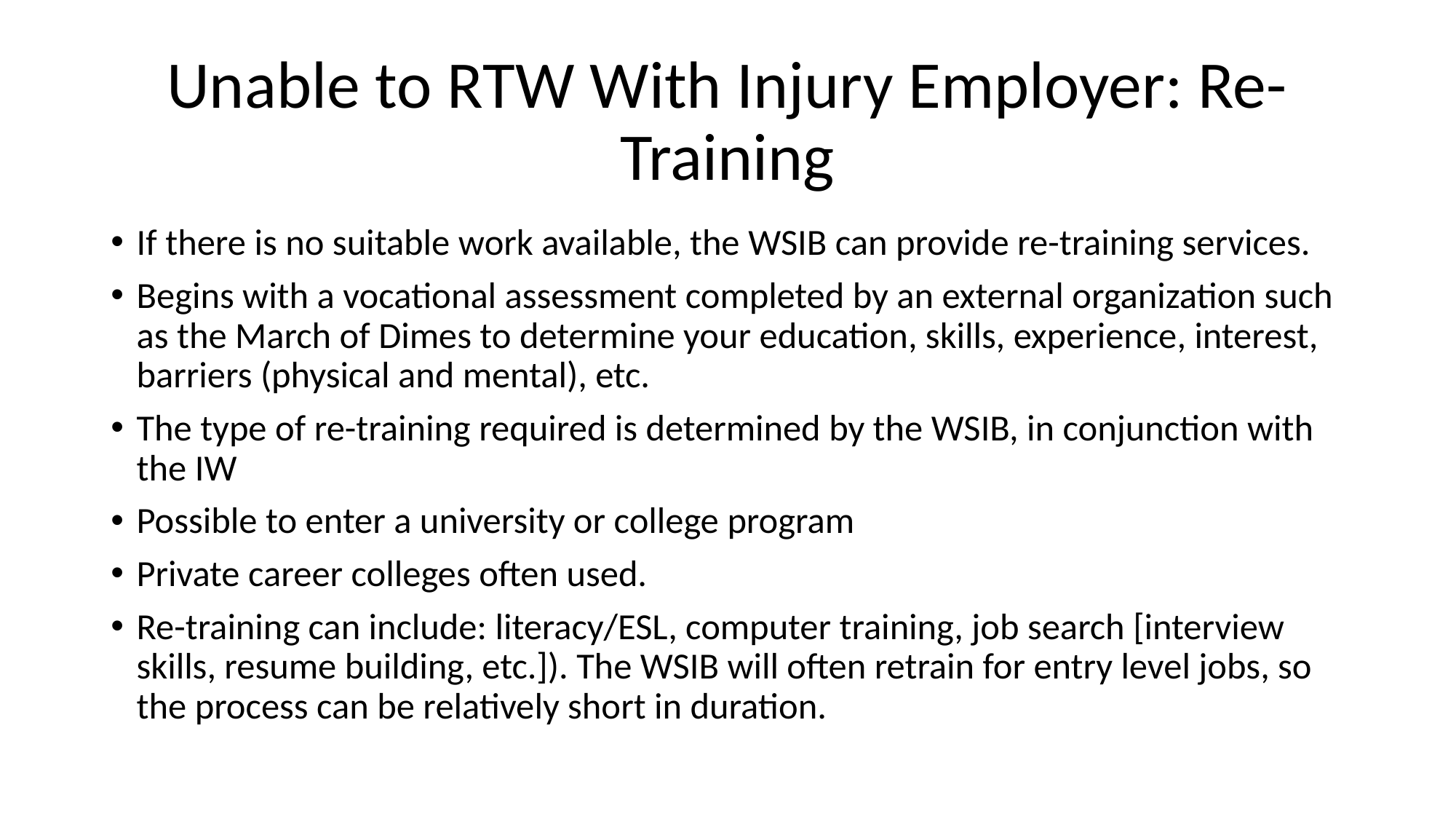

# Unable to RTW With Injury Employer: Re-Training
If there is no suitable work available, the WSIB can provide re-training services.
Begins with a vocational assessment completed by an external organization such as the March of Dimes to determine your education, skills, experience, interest, barriers (physical and mental), etc.
The type of re-training required is determined by the WSIB, in conjunction with the IW
Possible to enter a university or college program
Private career colleges often used.
Re-training can include: literacy/ESL, computer training, job search [interview skills, resume building, etc.]). The WSIB will often retrain for entry level jobs, so the process can be relatively short in duration.